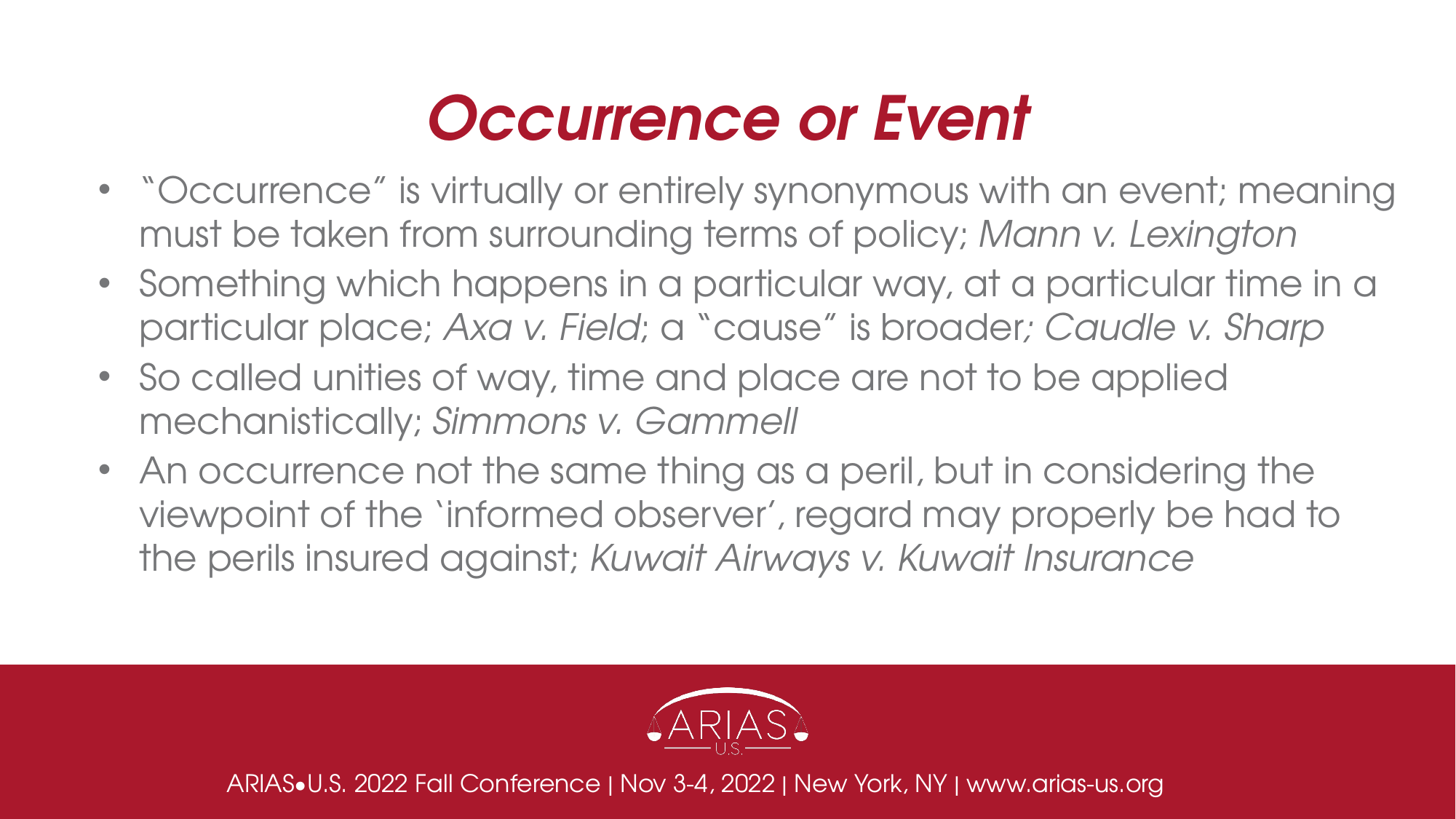

# Occurrence or Event
“Occurrence” is virtually or entirely synonymous with an event; meaning must be taken from surrounding terms of policy; Mann v. Lexington
Something which happens in a particular way, at a particular time in a particular place; Axa v. Field; a “cause” is broader; Caudle v. Sharp
So called unities of way, time and place are not to be applied mechanistically; Simmons v. Gammell
An occurrence not the same thing as a peril, but in considering the viewpoint of the ‘informed observer’, regard may properly be had to the perils insured against; Kuwait Airways v. Kuwait Insurance